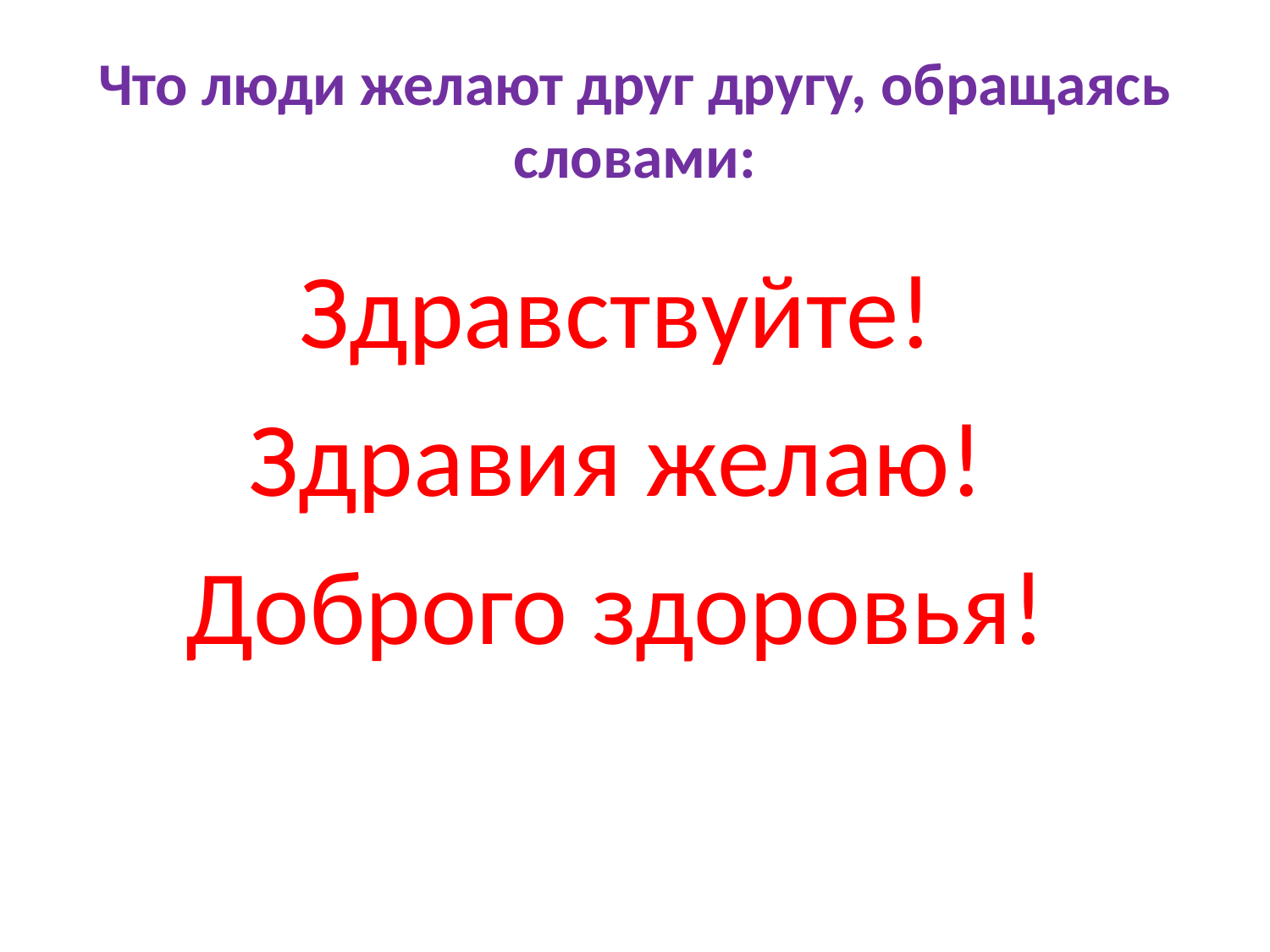

# Что люди желают друг другу, обращаясь словами:
Здравствуйте!
Здравия желаю!
Доброго здоровья!